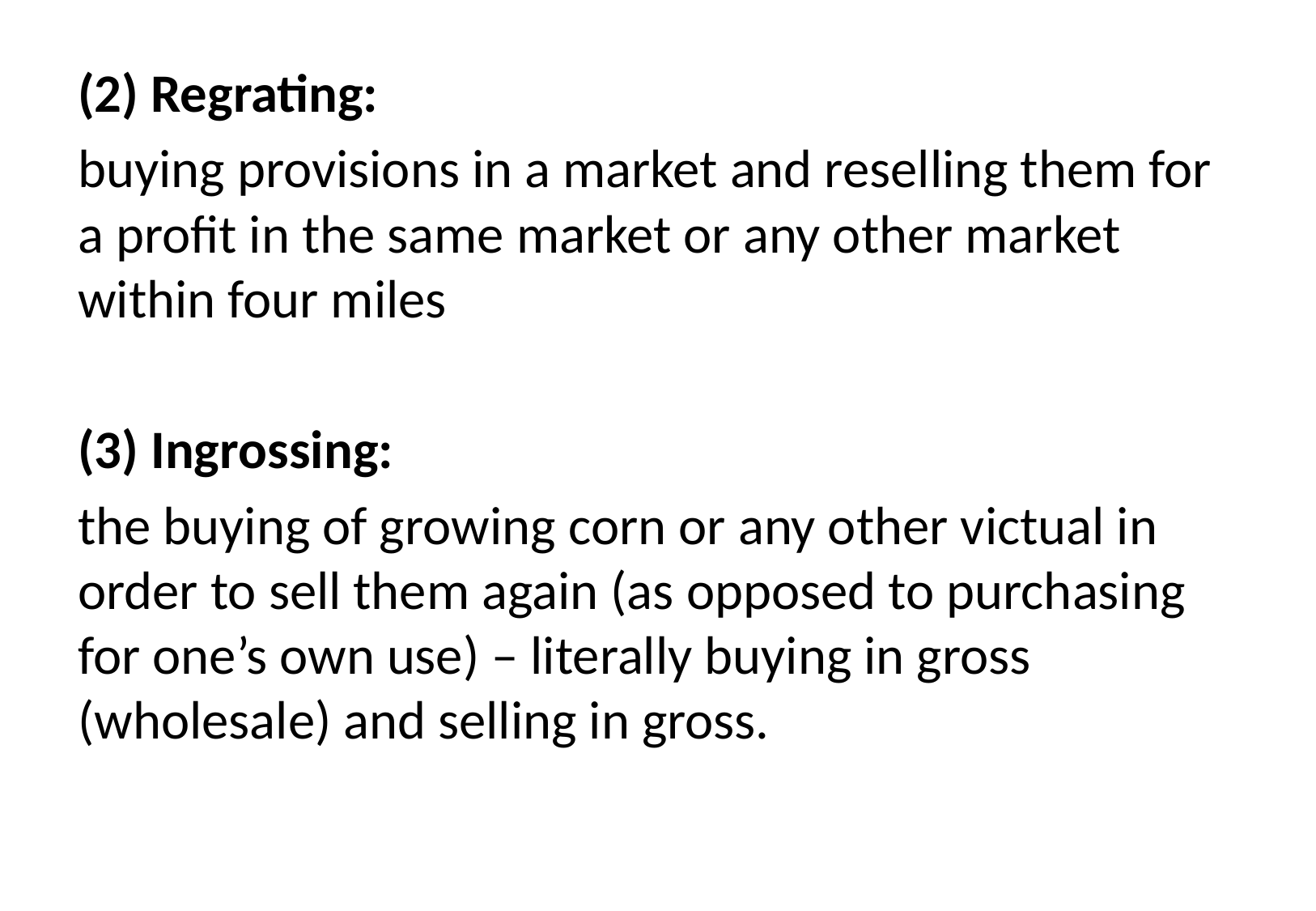

(2) Regrating:
buying provisions in a market and reselling them for a profit in the same market or any other market within four miles

(3) Ingrossing:
the buying of growing corn or any other victual in order to sell them again (as opposed to purchasing for one’s own use) – literally buying in gross (wholesale) and selling in gross.